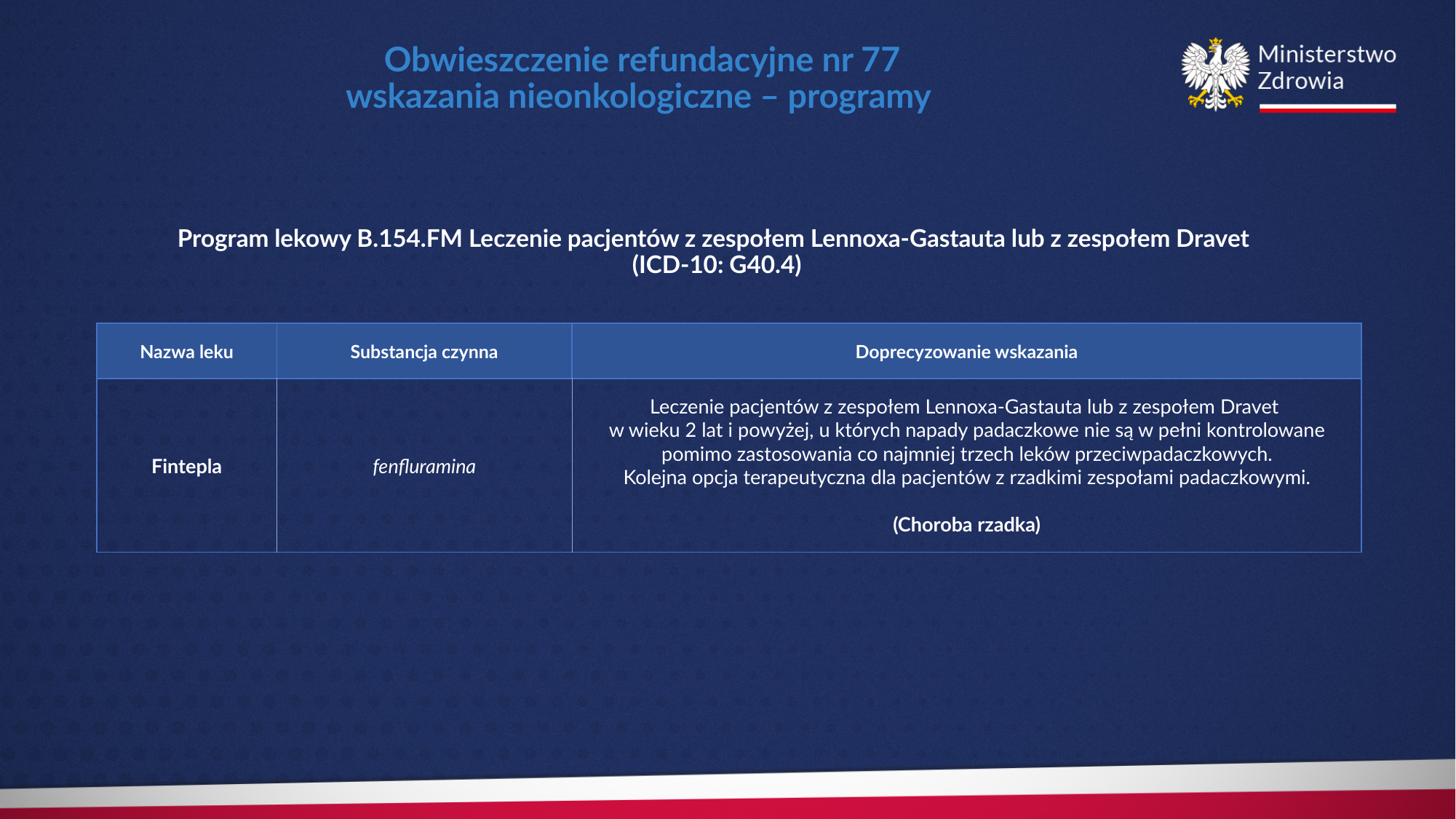

Obwieszczenie refundacyjne nr 77
wskazania nieonkologiczne – programy
Program lekowy B.154.FM Leczenie pacjentów z zespołem Lennoxa-Gastauta lub z zespołem Dravet
(ICD-10: G40.4)
| Nazwa leku | Substancja czynna | Doprecyzowanie wskazania |
| --- | --- | --- |
| Fintepla | fenfluramina | Leczenie pacjentów z zespołem Lennoxa-Gastauta lub z zespołem Dravet w wieku 2 lat i powyżej, u których napady padaczkowe nie są w pełni kontrolowane pomimo zastosowania co najmniej trzech leków przeciwpadaczkowych. Kolejna opcja terapeutyczna dla pacjentów z rzadkimi zespołami padaczkowymi. (Choroba rzadka) |